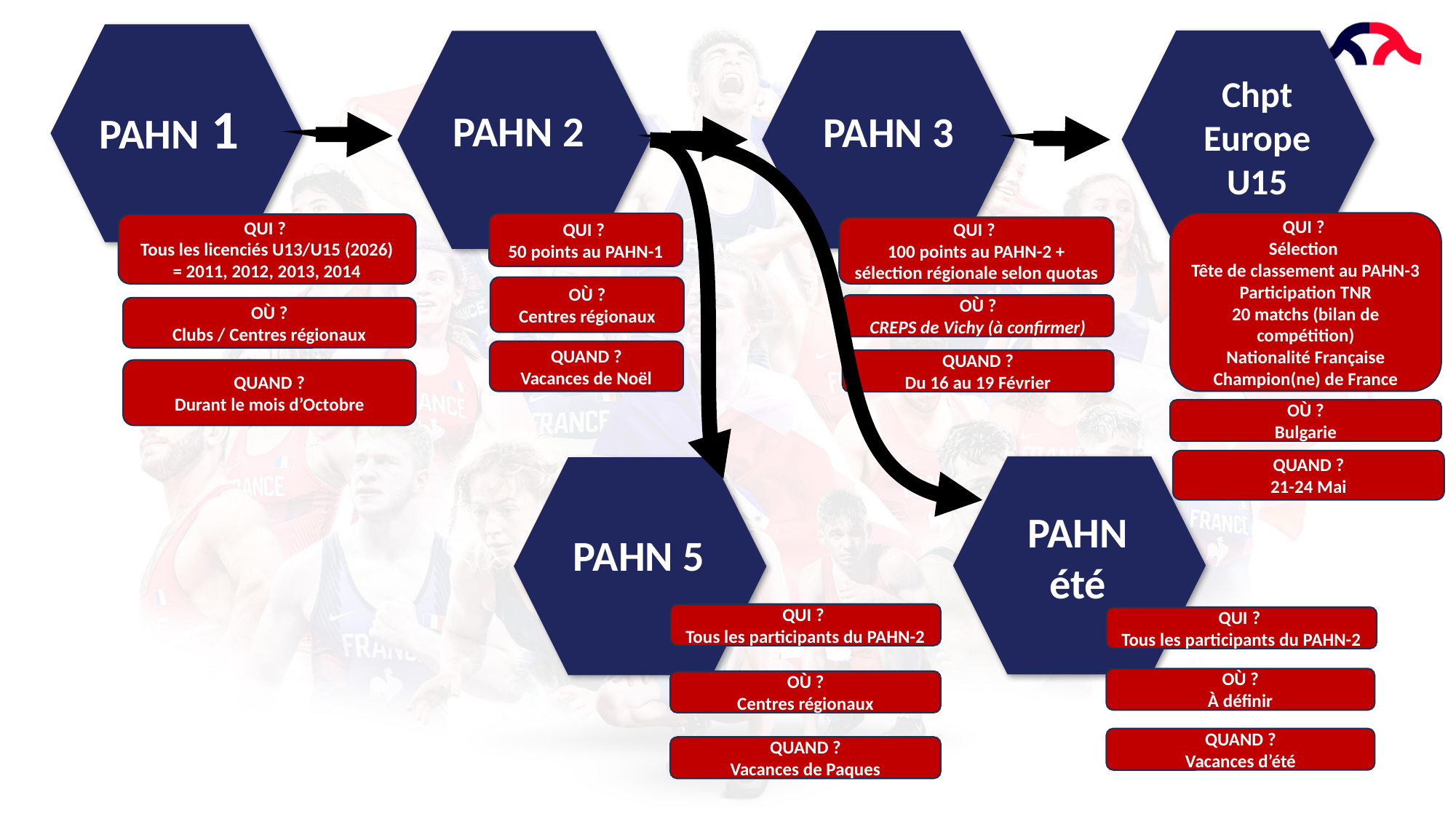

PAHN 1

Chpt Europe
U15

PAHN 3

PAHN 2
QUI ?
Sélection
Tête de classement au PAHN-3
Participation TNR
20 matchs (bilan de compétition)
Nationalité Française
Champion(ne) de France
QUI ?
50 points au PAHN-1
QUI ?
Tous les licenciés U13/U15 (2026)
= 2011, 2012, 2013, 2014
QUI ?
100 points au PAHN-2 + sélection régionale selon quotas
OÙ ?
Centres régionaux
OÙ ?
CREPS de Vichy (à confirmer)
OÙ ?
Clubs / Centres régionaux
QUAND ?
Vacances de Noël
QUAND ?
Du 16 au 19 Février
QUAND ?
Durant le mois d’Octobre
OÙ ?
Bulgarie
QUAND ?
21-24 Mai

PAHN été

PAHN 5
QUI ?
Tous les participants du PAHN-2
QUI ?
Tous les participants du PAHN-2
OÙ ?
À définir
OÙ ?
Centres régionaux
QUAND ?
Vacances d’été
QUAND ?
Vacances de Paques